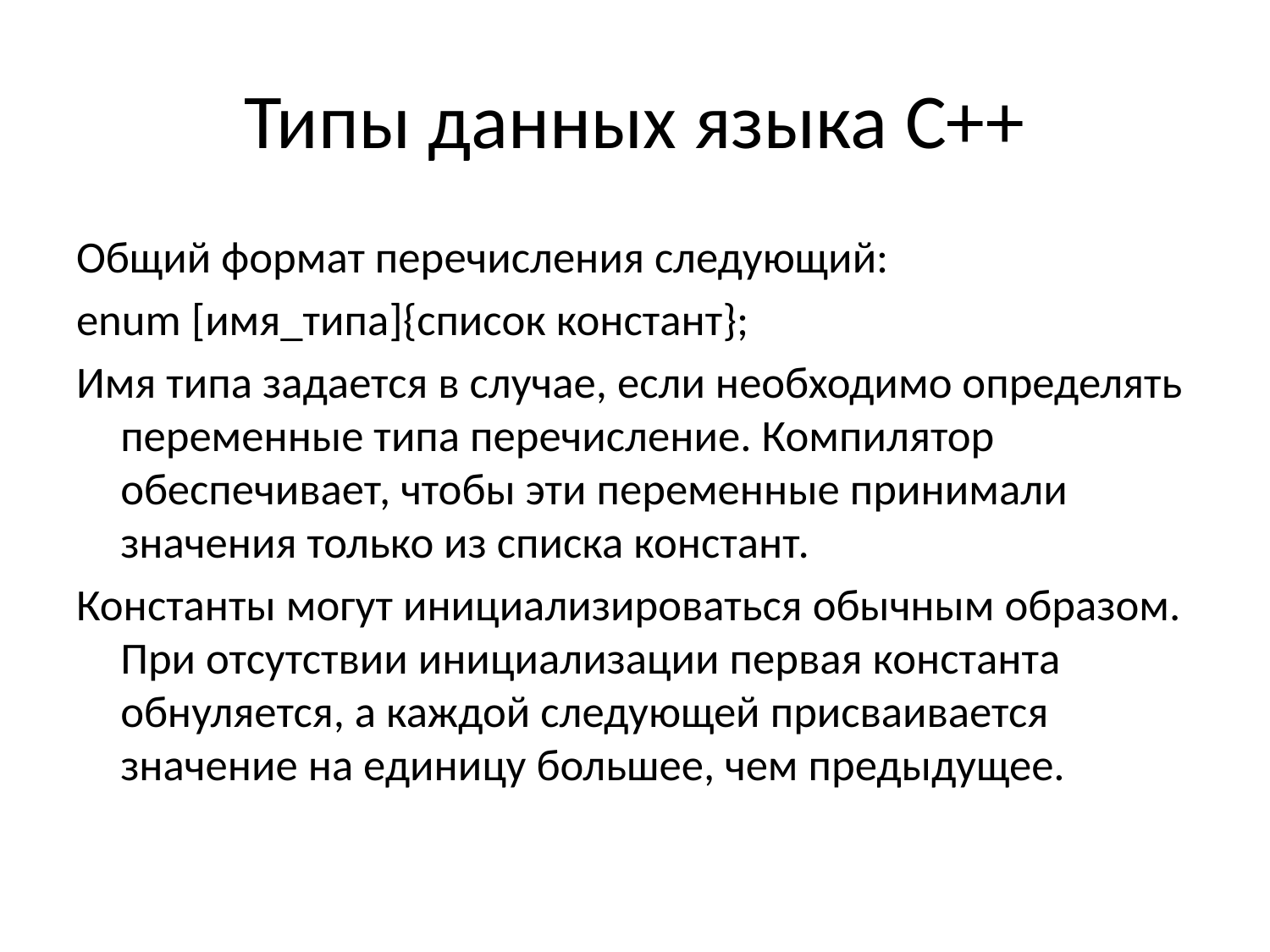

# Типы данных языка С++
Общий формат перечисления следующий:
enum [имя_типа]{список констант};
Имя типа задается в случае, если необходимо определять переменные типа перечисление. Компилятор обеспечивает, чтобы эти переменные принимали значения только из списка констант.
Константы могут инициализироваться обычным образом. При отсутствии инициализации первая константа обнуляется, а каждой следующей присваивается значение на единицу большее, чем предыдущее.